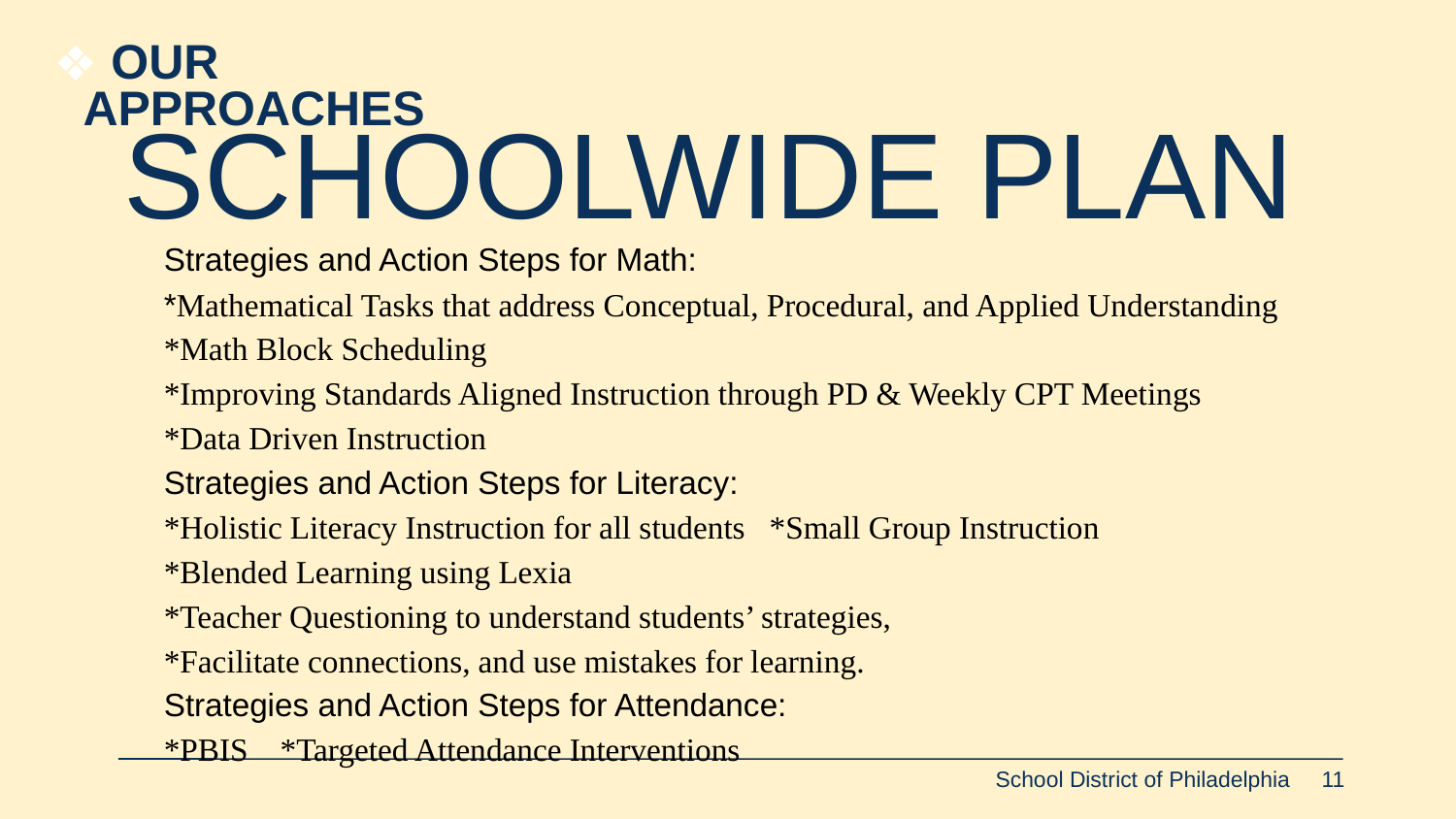

OUR APPROACHES

# SCHOOLWIDE PLAN
Strategies and Action Steps for Math:
*Mathematical Tasks that address Conceptual, Procedural, and Applied Understanding
*Math Block Scheduling
*Improving Standards Aligned Instruction through PD & Weekly CPT Meetings
*Data Driven Instruction
Strategies and Action Steps for Literacy:
*Holistic Literacy Instruction for all students   *Small Group Instruction
*Blended Learning using Lexia
*Teacher Questioning to understand students’ strategies,
*Facilitate connections, and use mistakes for learning.
Strategies and Action Steps for Attendance:
*PBIS    *Targeted Attendance Interventions